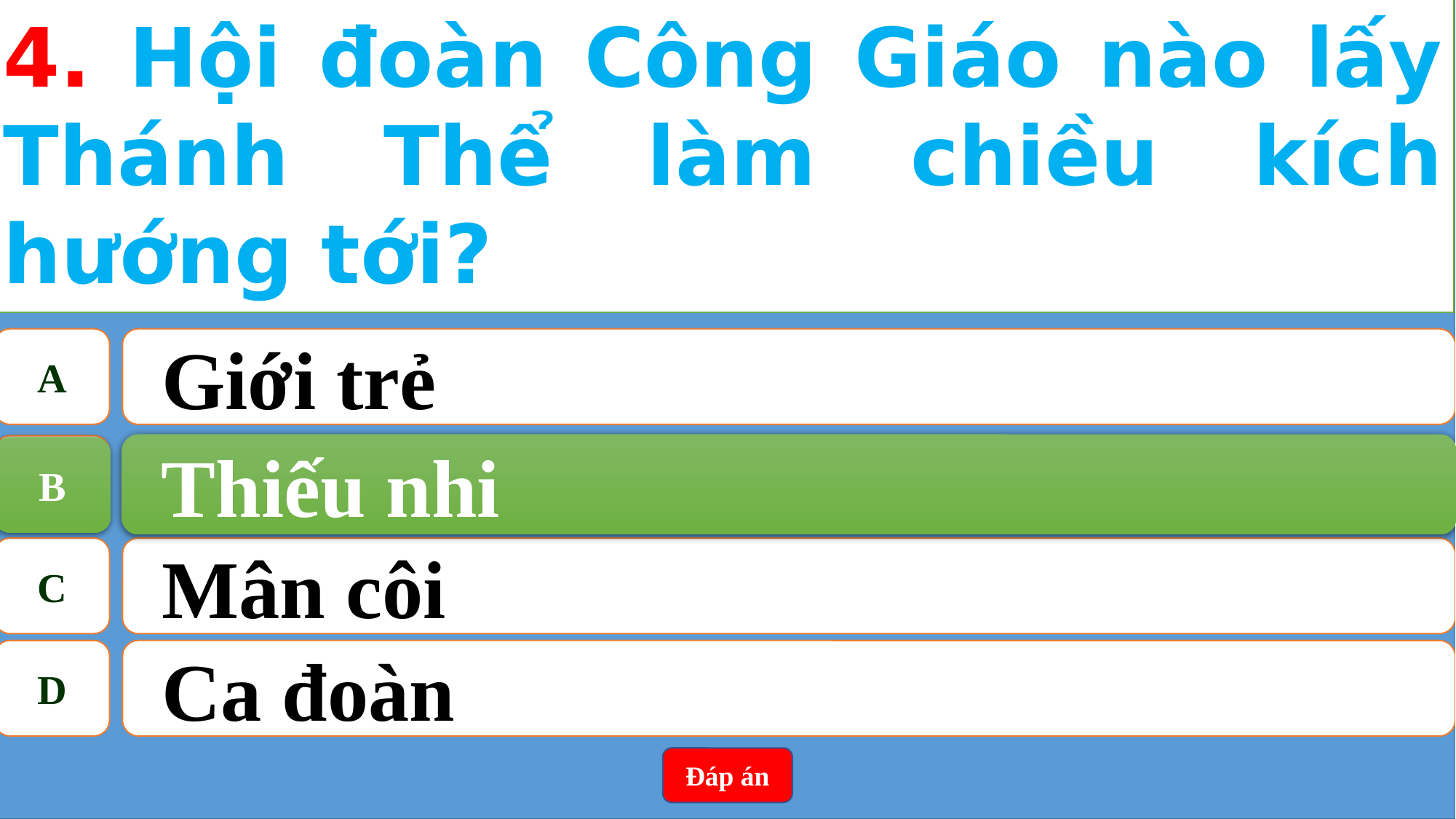

4. Hội đoàn Công Giáo nào lấy Thánh Thể làm chiều kích hướng tới?
A
Giới trẻ
Thiếu nhi
B
B
Thiếu nhi
C
Mân côi
D
Ca đoàn
Đáp án